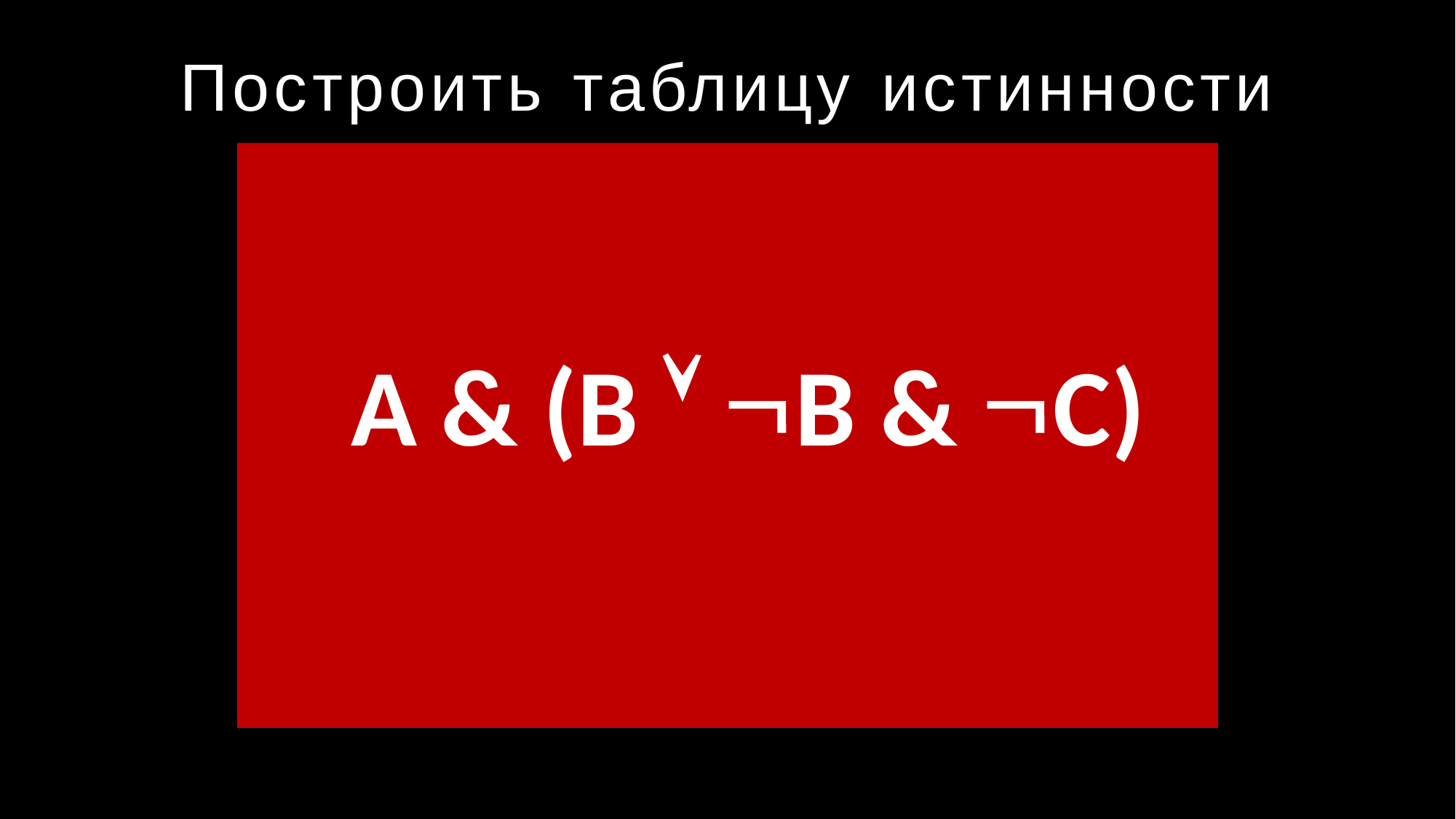

Построить таблицу истинности

A & (B ∨ ¬B & ¬C)